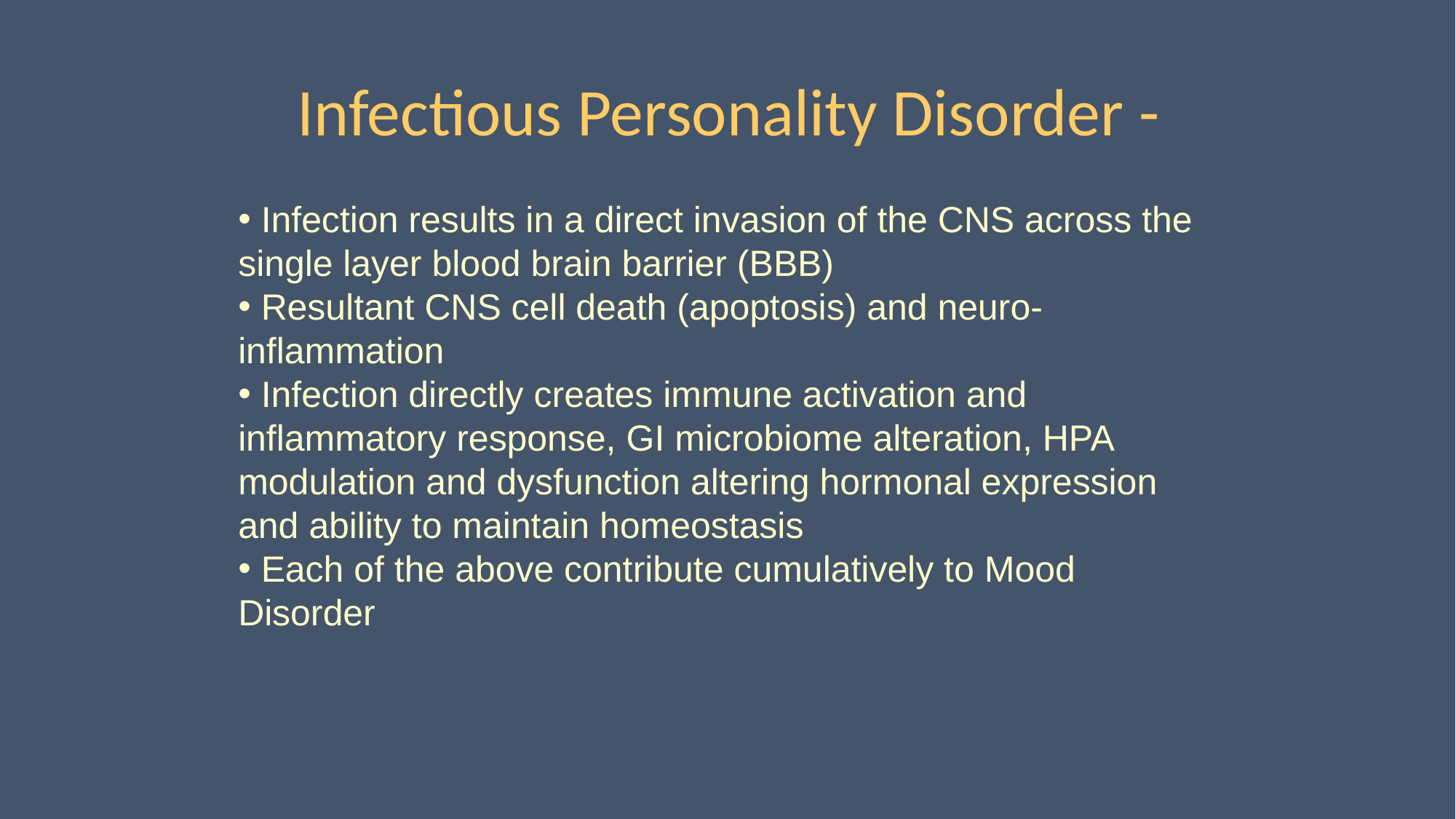

# Infectious Personality Disorder -
 Infection results in a direct invasion of the CNS across the single layer blood brain barrier (BBB)
 Resultant CNS cell death (apoptosis) and neuro-inflammation
 Infection directly creates immune activation and inflammatory response, GI microbiome alteration, HPA modulation and dysfunction altering hormonal expression and ability to maintain homeostasis
 Each of the above contribute cumulatively to Mood Disorder